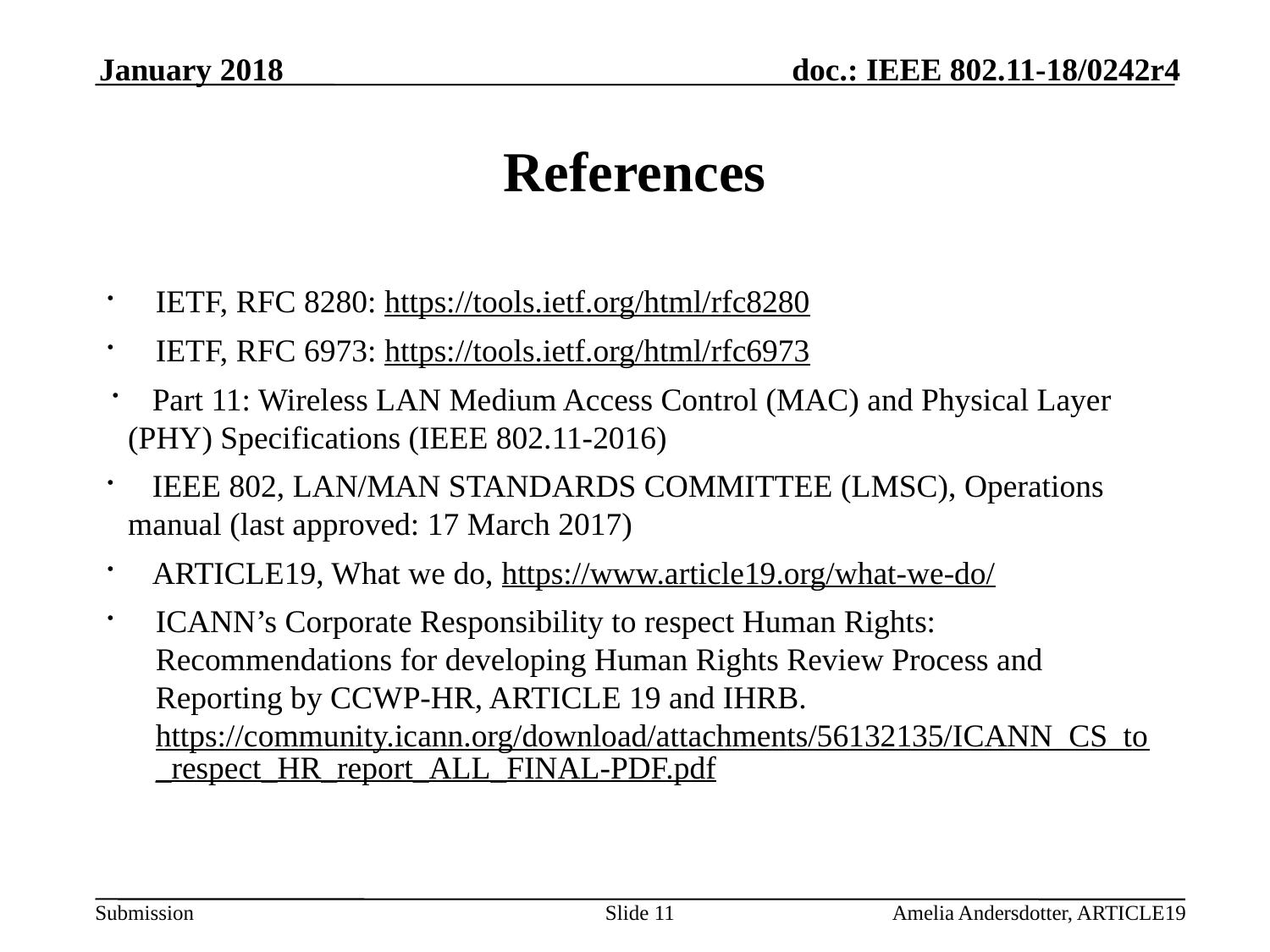

January 2018
References
IETF, RFC 8280: https://tools.ietf.org/html/rfc8280
IETF, RFC 6973: https://tools.ietf.org/html/rfc6973
   Part 11: Wireless LAN Medium Access Control (MAC) and Physical Layer (PHY) Specifications (IEEE 802.11-2016)
   IEEE 802, LAN/MAN STANDARDS COMMITTEE (LMSC), Operations manual (last approved: 17 March 2017)
   ARTICLE19, What we do, https://www.article19.org/what-we-do/
ICANN’s Corporate Responsibility to respect Human Rights: Recommendations for developing Human Rights Review Process and Reporting by CCWP-HR, ARTICLE 19 and IHRB. https://community.icann.org/download/attachments/56132135/ICANN_CS_to_respect_HR_report_ALL_FINAL-PDF.pdf
Slide 11
Amelia Andersdotter, ARTICLE19